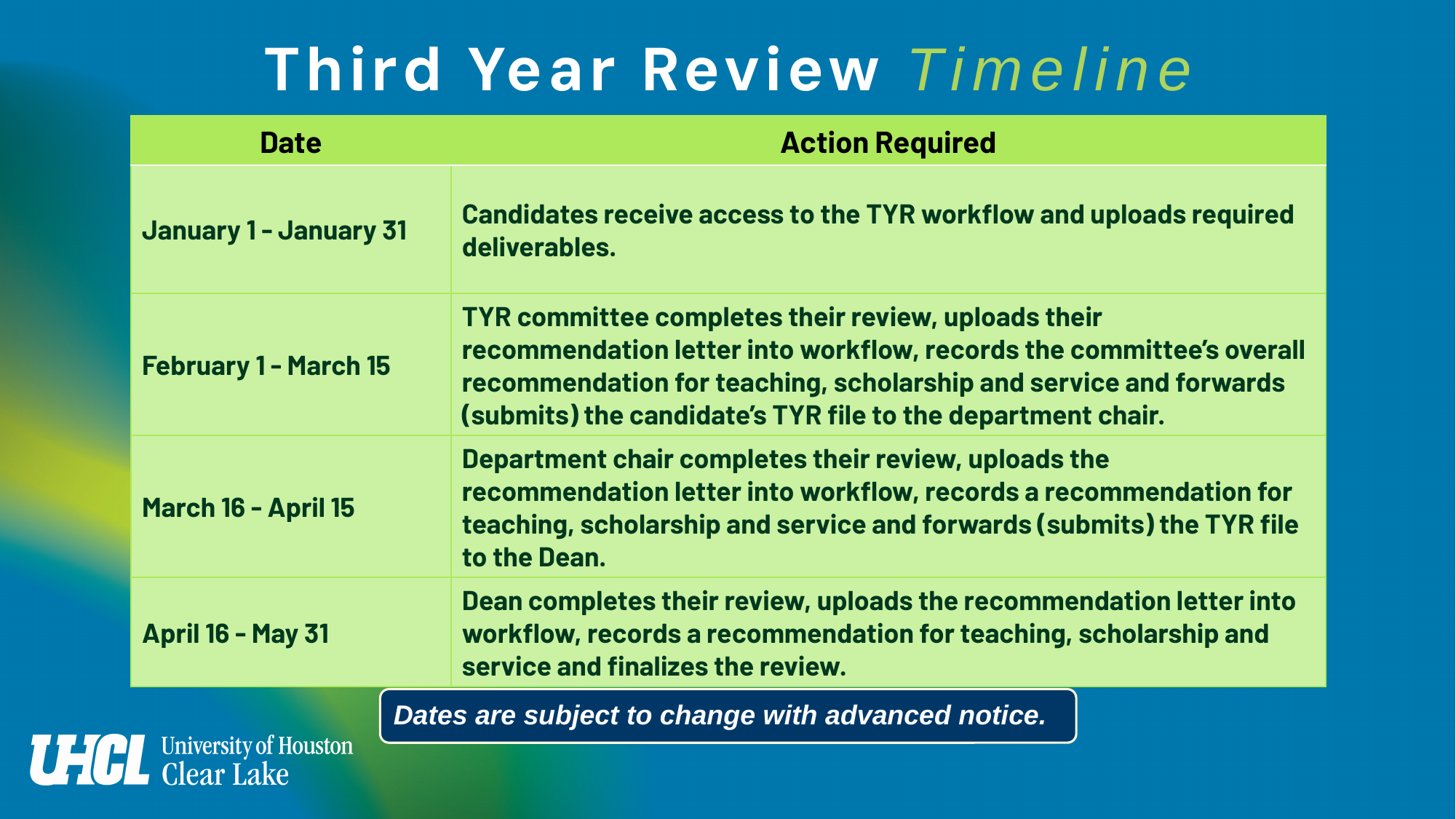

Third Year Review Timeline
| Date | Action Required |
| --- | --- |
| January 1 - January 31 | Candidates receive access to the TYR workflow and uploads required deliverables. |
| February 1 - March 15 | TYR committee completes their review, uploads their recommendation letter into workflow, records the committee’s overall recommendation for teaching, scholarship and service and forwards (submits) the candidate’s TYR file to the department chair. |
| March 16 - April 15 | Department chair completes their review, uploads the recommendation letter into workflow, records a recommendation for teaching, scholarship and service and forwards (submits) the TYR file to the Dean. |
| April 16 - May 31 | Dean completes their review, uploads the recommendation letter into workflow, records a recommendation for teaching, scholarship and service and finalizes the review. |
Dates are subject to change with advanced notice.